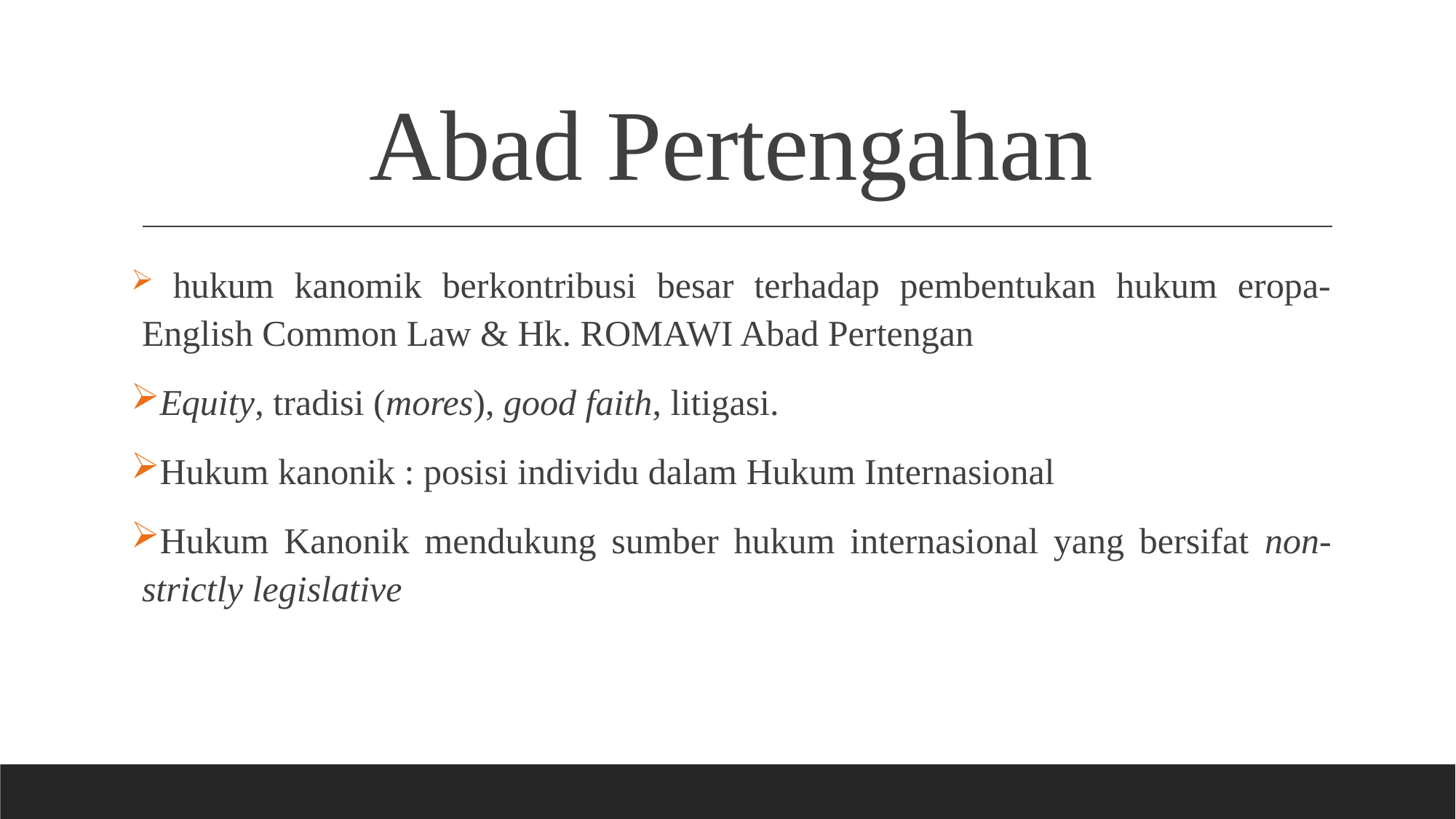

# Abad Pertengahan
 hukum kanomik berkontribusi besar terhadap pembentukan hukum eropa- English Common Law & Hk. ROMAWI Abad Pertengan
Equity, tradisi (mores), good faith, litigasi.
Hukum kanonik : posisi individu dalam Hukum Internasional
Hukum Kanonik mendukung sumber hukum internasional yang bersifat non-strictly legislative